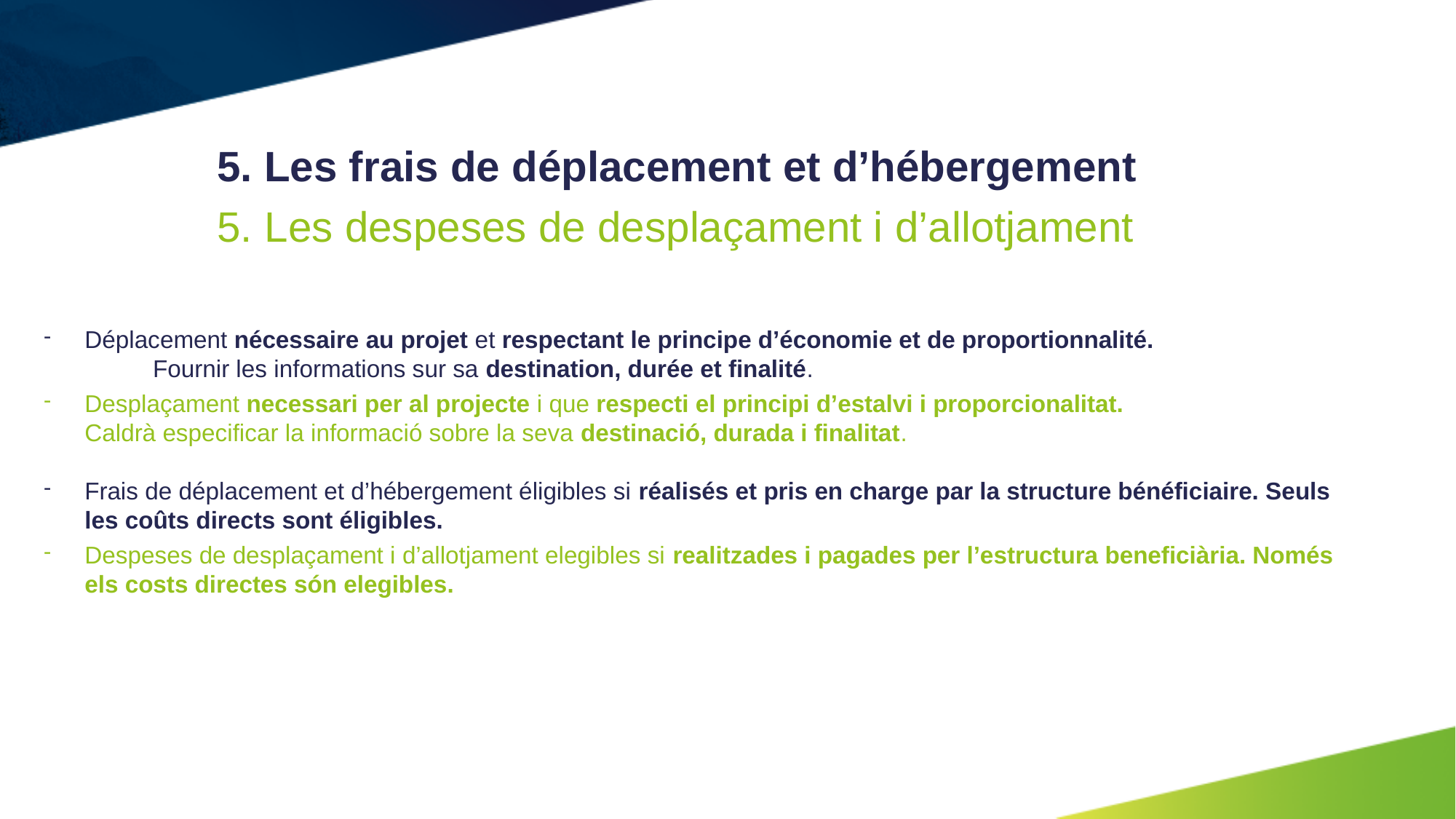

#
5. Les frais de déplacement et d’hébergement
5. Les despeses de desplaçament i d’allotjament

Déplacement nécessaire au projet et respectant le principe d’économie et de proportionnalité.
	Fournir les informations sur sa destination, durée et finalité.
Desplaçament necessari per al projecte i que respecti el principi d’estalvi i proporcionalitat.
Caldrà especificar la informació sobre la seva destinació, durada i finalitat.

Frais de déplacement et d’hébergement éligibles si réalisés et pris en charge par la structure bénéficiaire. Seuls les coûts directs sont éligibles.
Despeses de desplaçament i d’allotjament elegibles si realitzades i pagades per l’estructura beneficiària. Només els costs directes són elegibles.